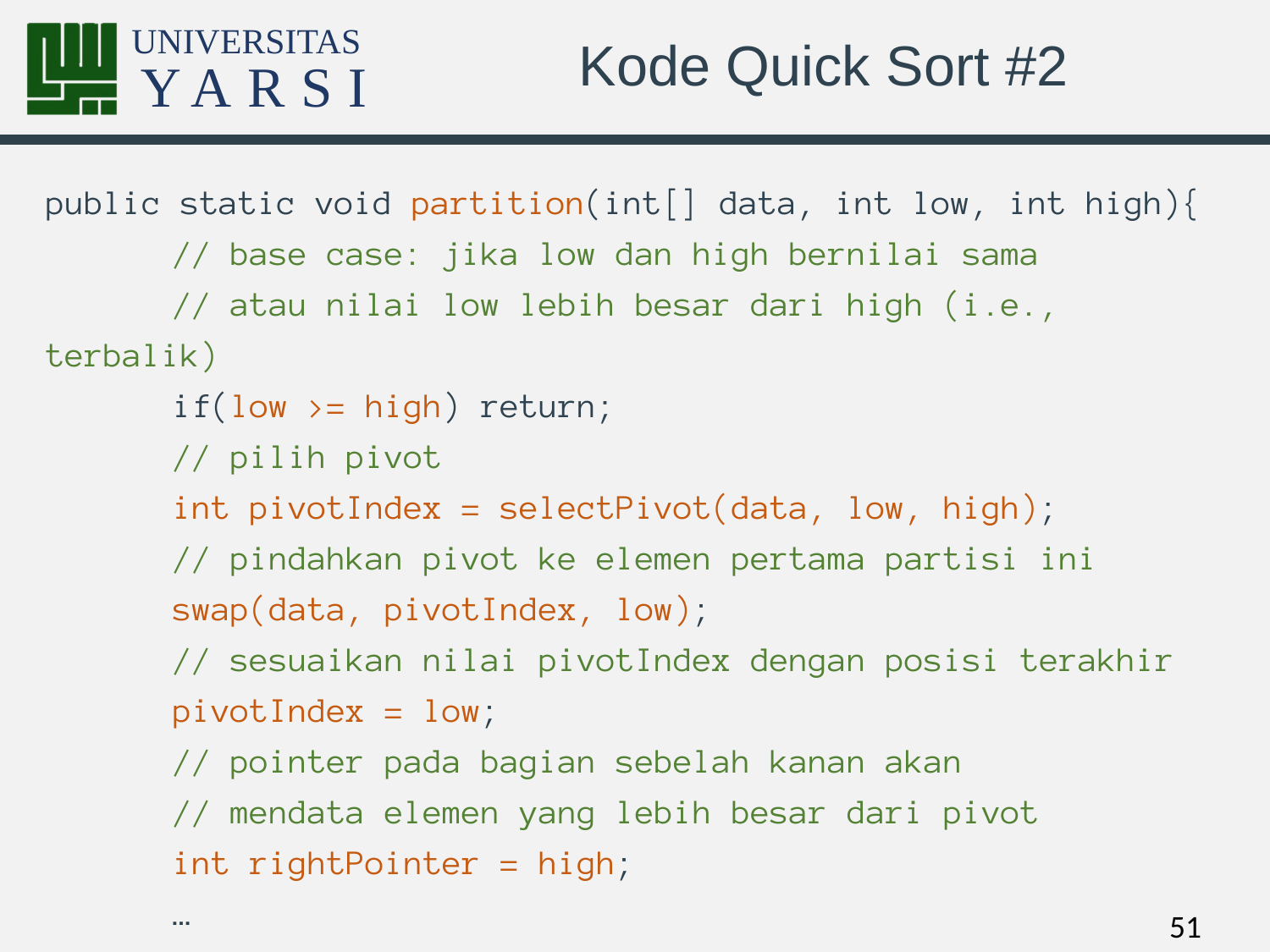

# Kode Quick Sort #2
public static void partition(int[] data, int low, int high){
	// base case: jika low dan high bernilai sama
	// atau nilai low lebih besar dari high (i.e., terbalik)
	if(low >= high) return;
	// pilih pivot
	int pivotIndex = selectPivot(data, low, high);
	// pindahkan pivot ke elemen pertama partisi ini
	swap(data, pivotIndex, low);
	// sesuaikan nilai pivotIndex dengan posisi terakhir
	pivotIndex = low;
	// pointer pada bagian sebelah kanan akan
	// mendata elemen yang lebih besar dari pivot
	int rightPointer = high;
	…